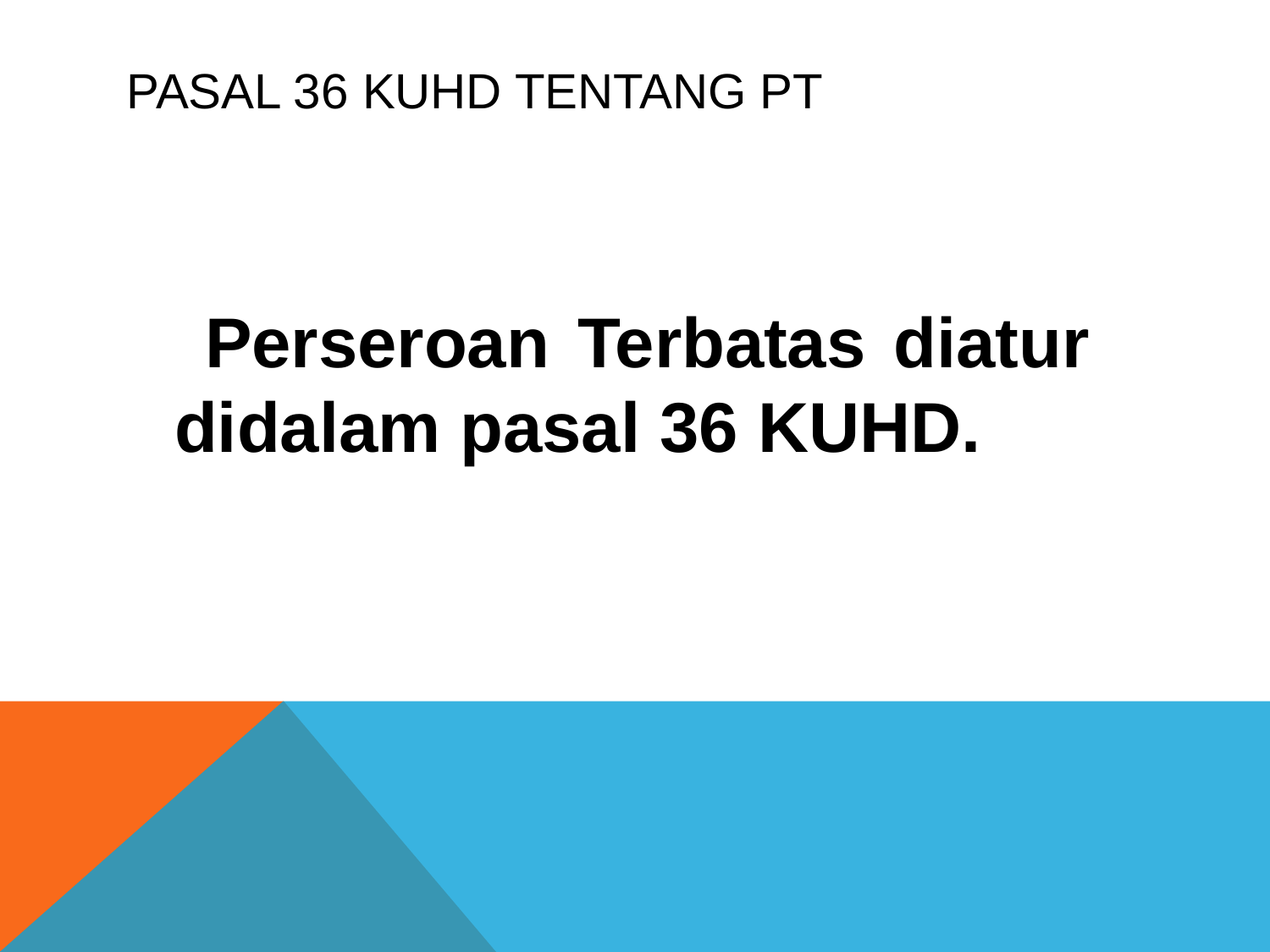

# Pasal 36 KUHD Tentang PT

   Perseroan Terbatas diatur   didalam pasal 36 KUHD.